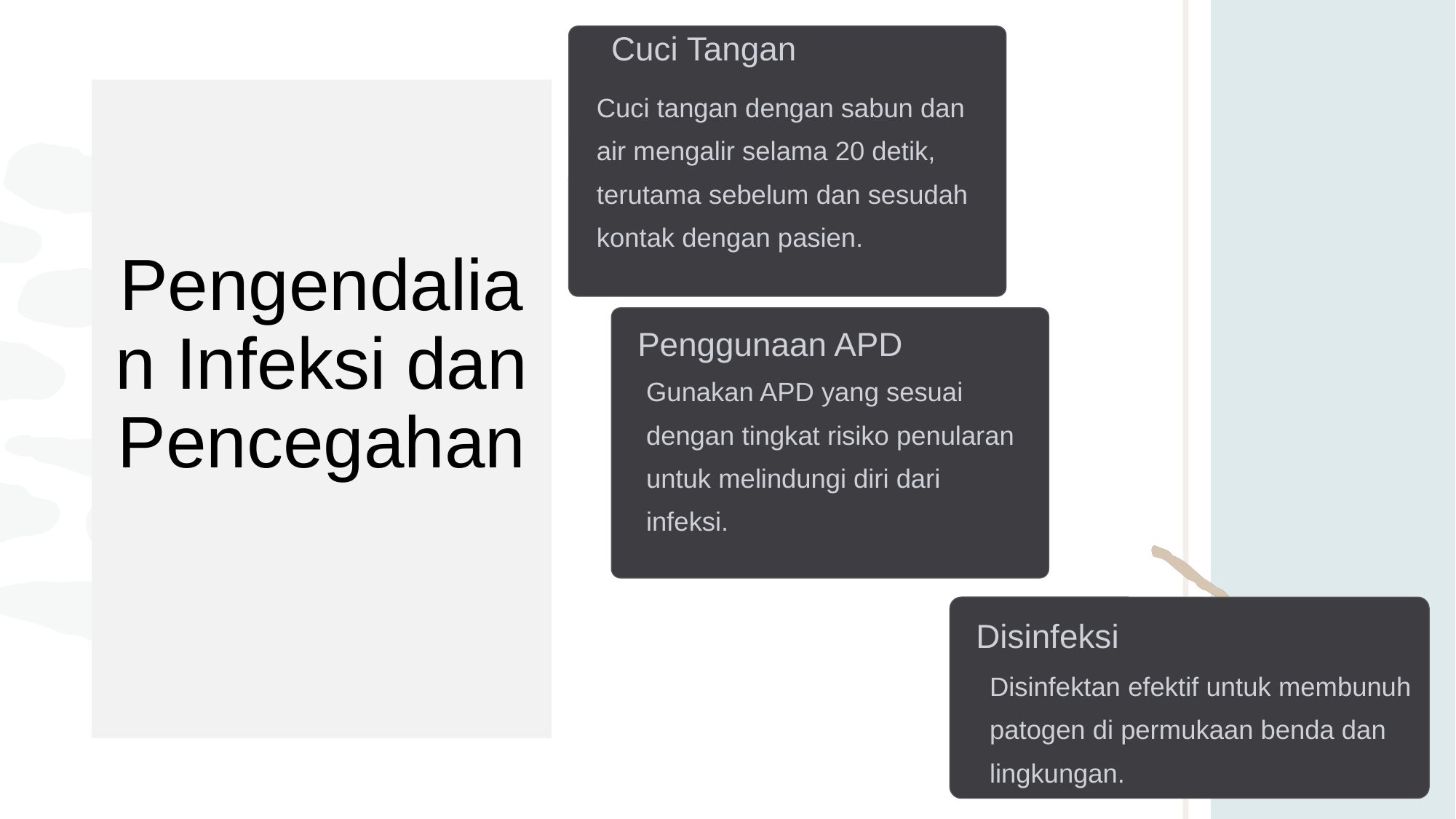

Cuci Tangan

# Pengendalian Infeksi dan Pencegahan
Cuci tangan dengan sabun dan air mengalir selama 20 detik, terutama sebelum dan sesudah kontak dengan pasien.

Penggunaan APD
Gunakan APD yang sesuai dengan tingkat risiko penularan untuk melindungi diri dari infeksi.

Disinfeksi
Disinfektan efektif untuk membunuh patogen di permukaan benda dan lingkungan.
13